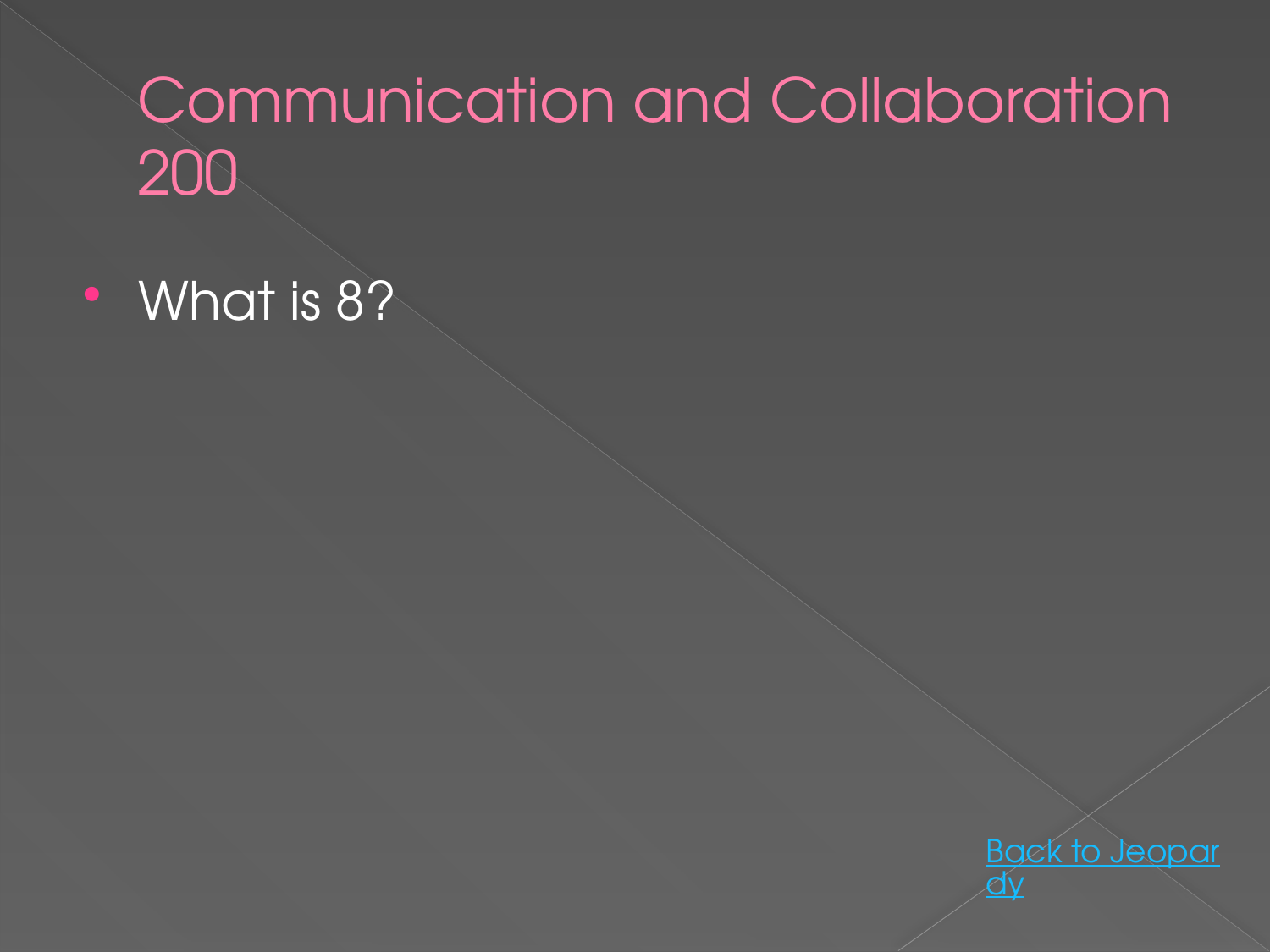

# Communication and Collaboration 200
What is 8?
Back to Jeopardy